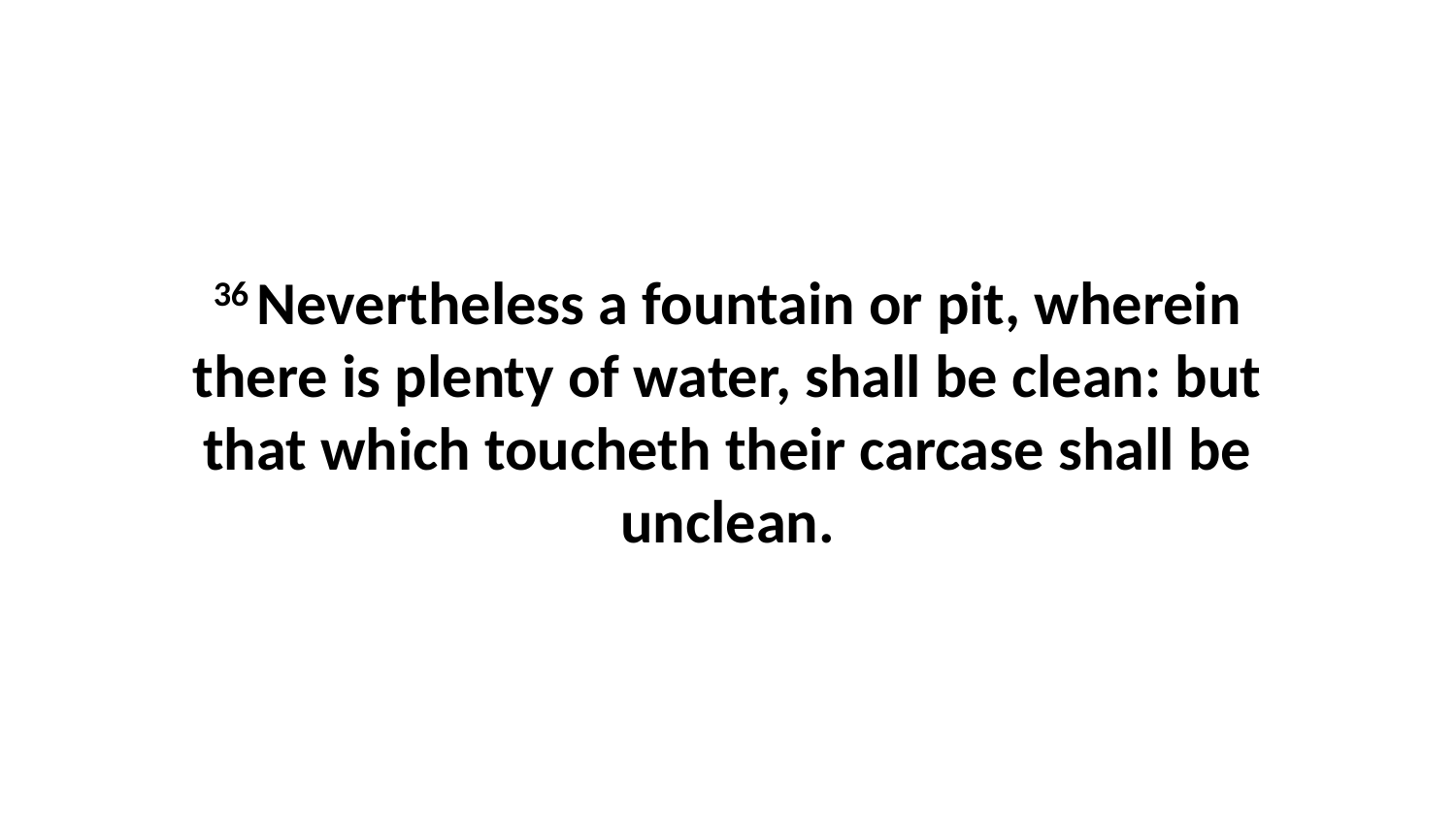

36 Nevertheless a fountain or pit, wherein there is plenty of water, shall be clean: but that which toucheth their carcase shall be unclean.